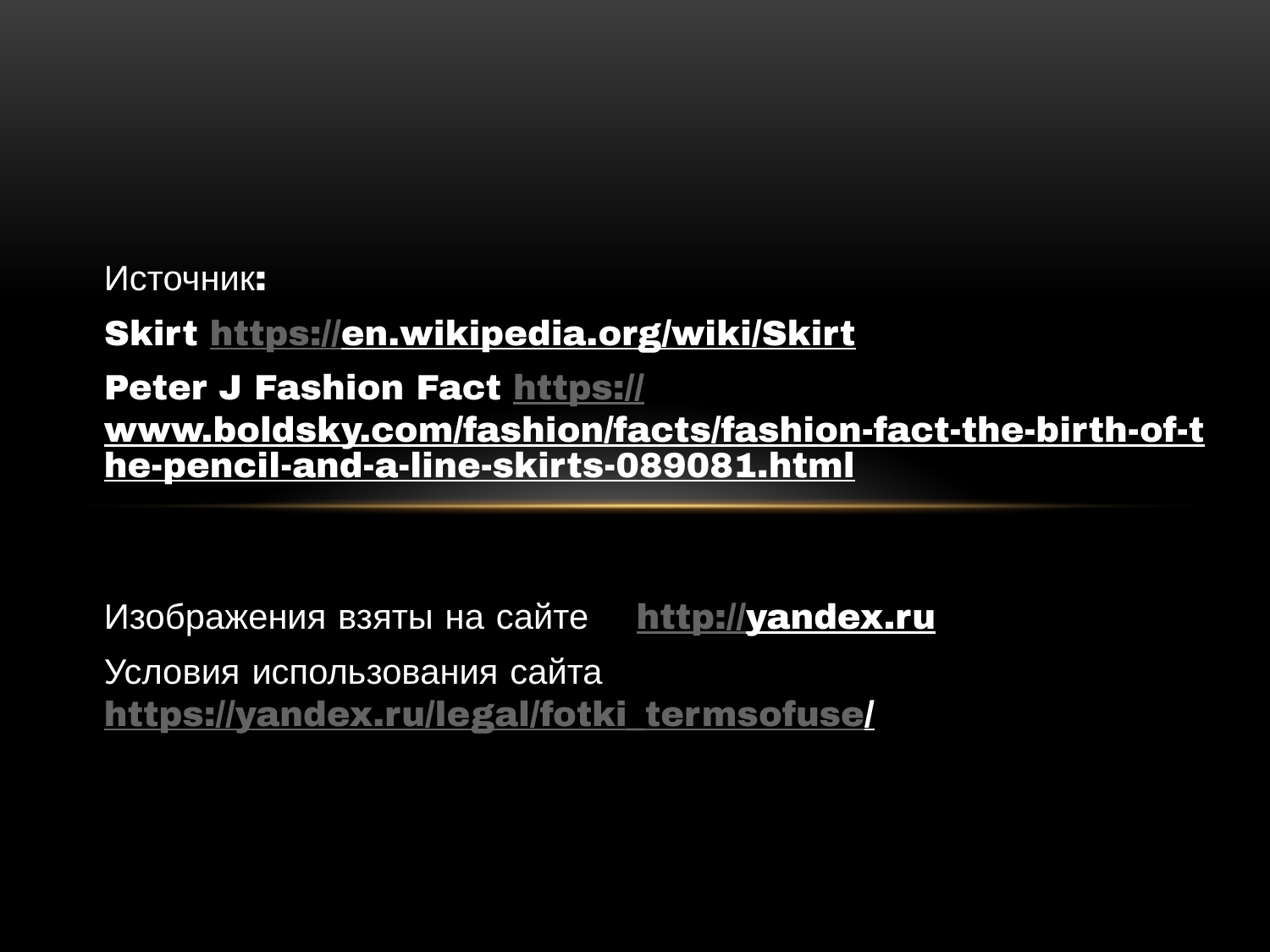

Источник:
Skirt https://en.wikipedia.org/wiki/Skirt
Peter J Fashion Fact https://www.boldsky.com/fashion/facts/fashion-fact-the-birth-of-the-pencil-and-a-line-skirts-089081.html

Изображения взяты на сайте    http://yandex.ru
Условия использования сайта https://yandex.ru/legal/fotki_termsofuse/